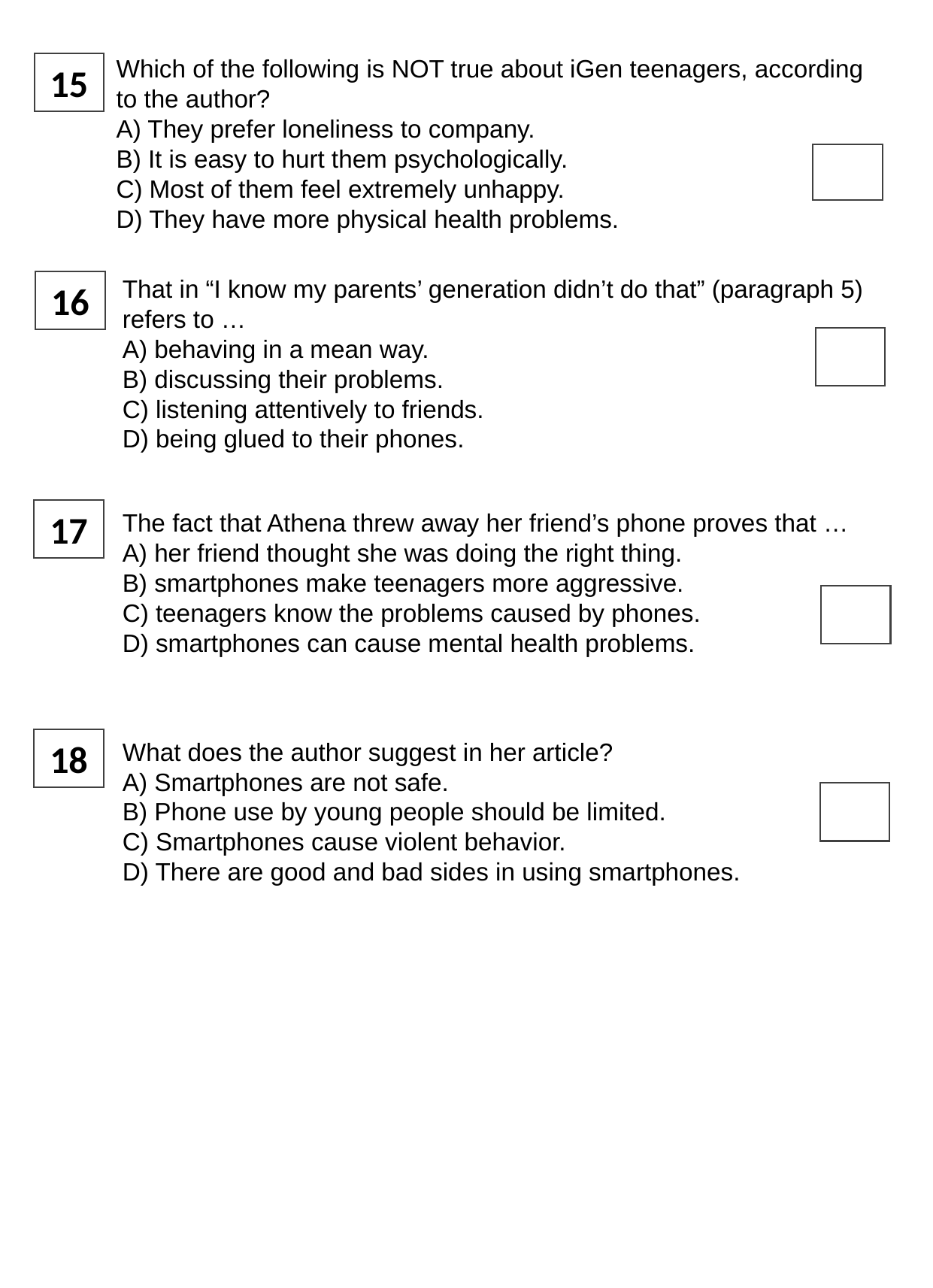

Which of the following is NOT true about iGen teenagers, according to the author?
A) They prefer loneliness to company.
B) It is easy to hurt them psychologically.
C) Most of them feel extremely unhappy.
D) They have more physical health problems.

15

That in “I know my parents’ generation didn’t do that” (paragraph 5) refers to …
A) behaving in a mean way.
B) discussing their problems.
C) listening attentively to friends.
D) being glued to their phones.

16

17
The fact that Athena threw away her friend’s phone proves that …
A) her friend thought she was doing the right thing.
B) smartphones make teenagers more aggressive.
C) teenagers know the problems caused by phones.
D) smartphones can cause mental health problems.

18
What does the author suggest in her article?
A) Smartphones are not safe.
B) Phone use by young people should be limited.
C) Smartphones cause violent behavior.
D) There are good and bad sides in using smartphones.